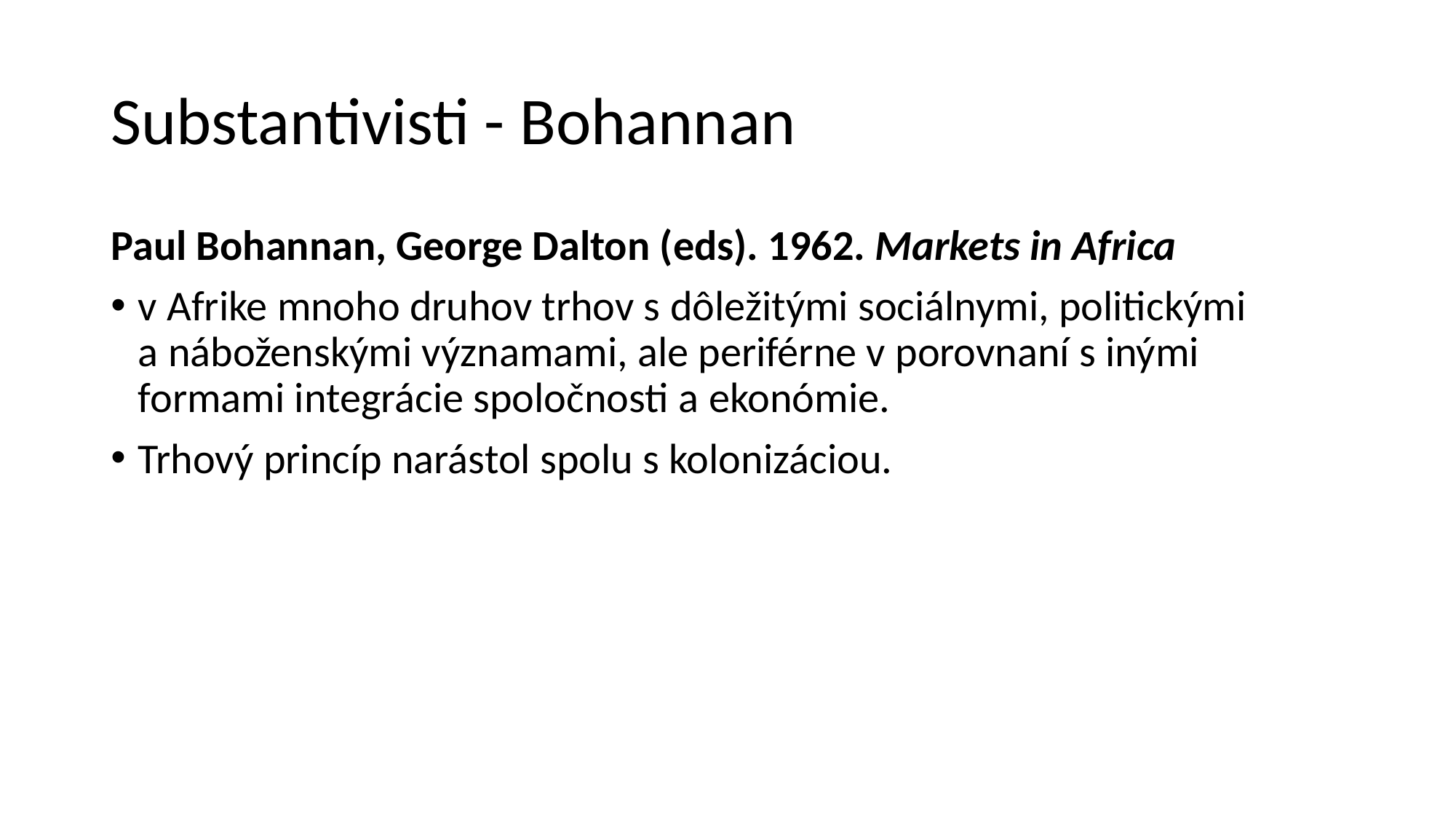

# Substantivisti - Bohannan
Paul Bohannan, George Dalton (eds). 1962. Markets in Africa
v Afrike mnoho druhov trhov s dôležitými sociálnymi, politickými a náboženskými významami, ale periférne v porovnaní s inými formami integrácie spoločnosti a ekonómie.
Trhový princíp narástol spolu s kolonizáciou.